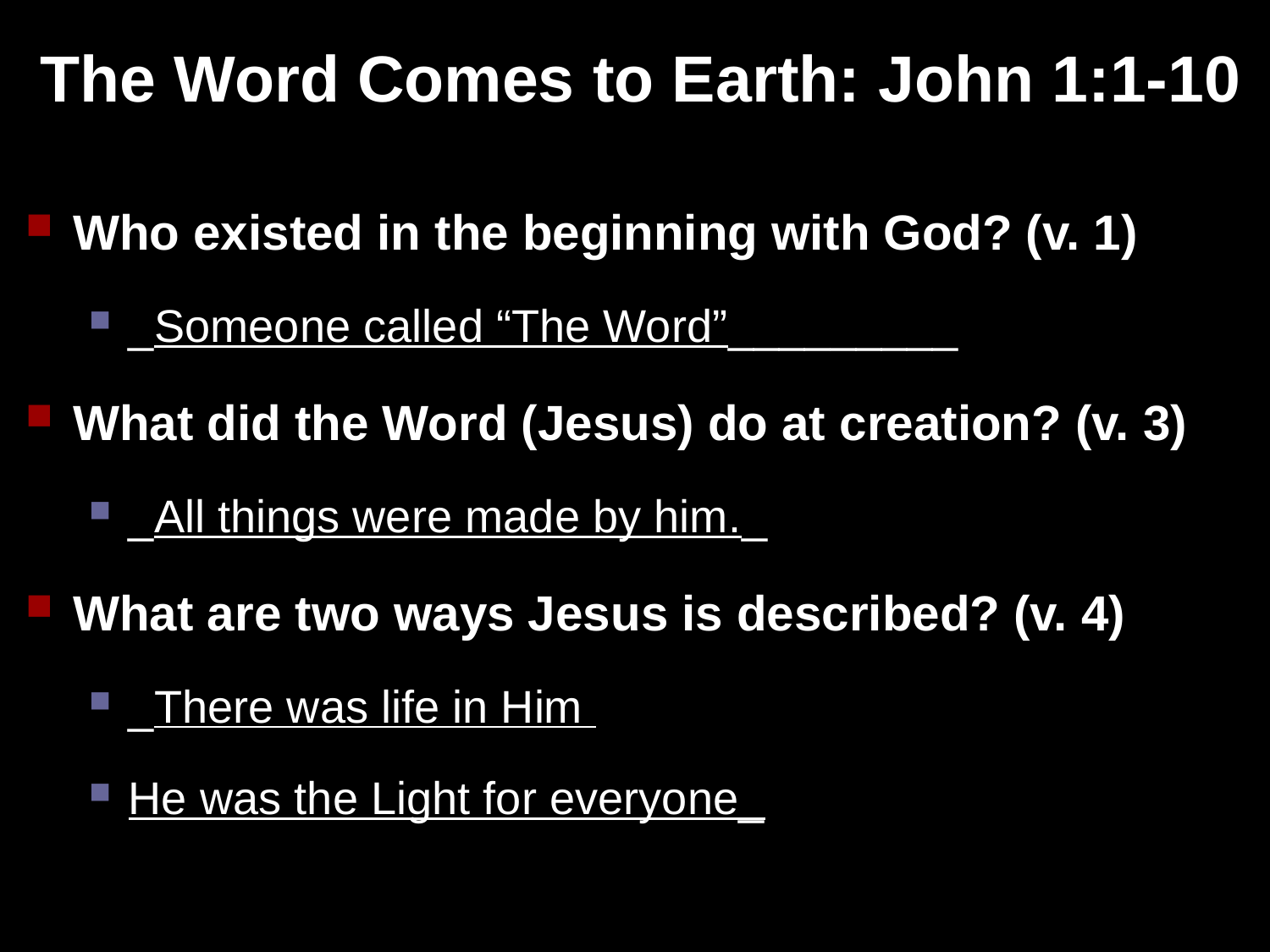

# The Word Comes to Earth: John 1:1-10
Who existed in the beginning with God? (v. 1)
_Someone called “The Word”_________
What did the Word (Jesus) do at creation? (v. 3)
_All things were made by him._
What are two ways Jesus is described? (v. 4)
_There was life in Him
He was the Light for everyone_